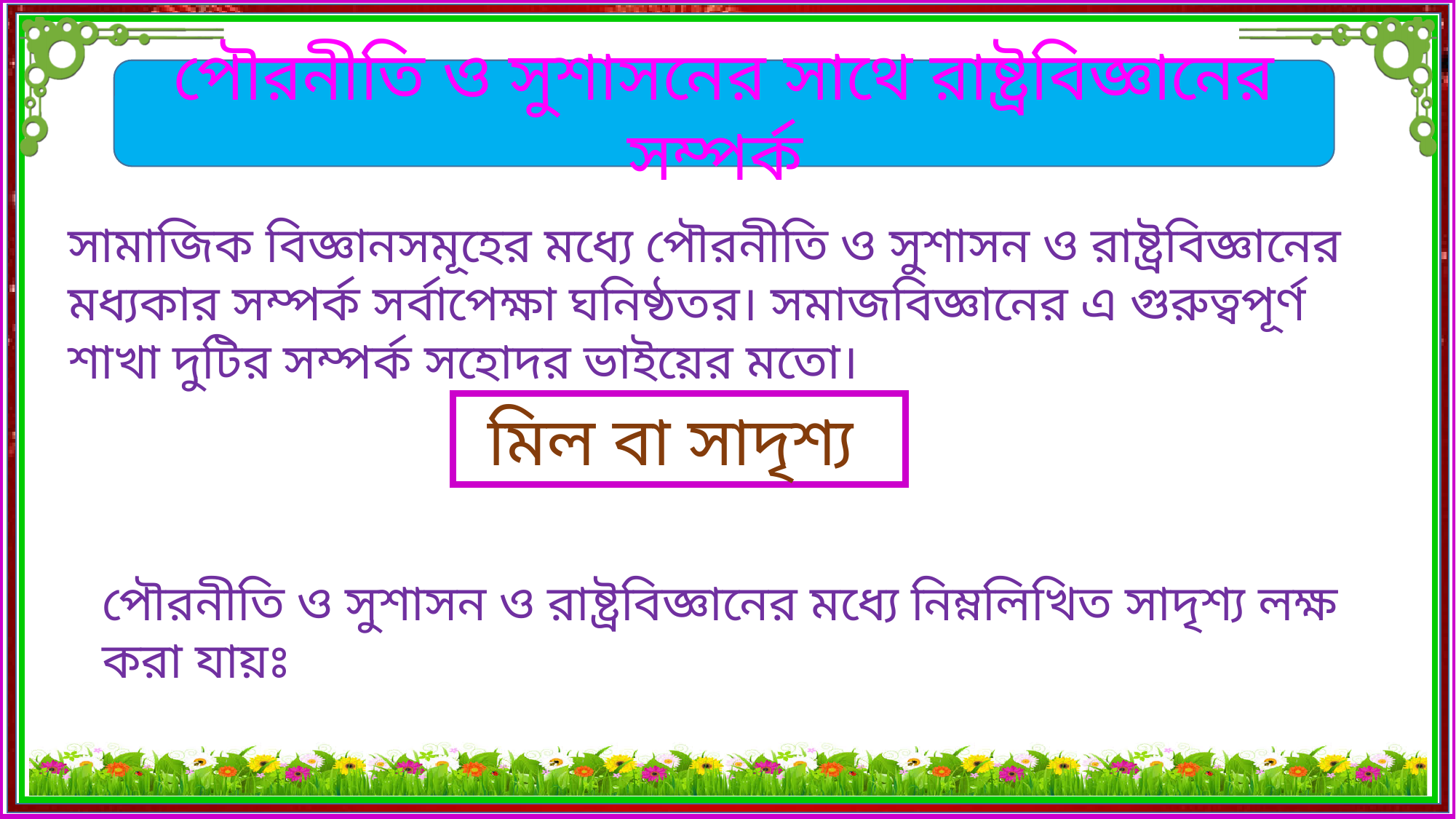

পৌরনীতি ও সুশাসনের সাথে রাষ্ট্রবিজ্ঞানের সম্পর্ক
সামাজিক বিজ্ঞানসমূহের মধ্যে পৌরনীতি ও সুশাসন ও রাষ্ট্রবিজ্ঞানের মধ্যকার সম্পর্ক সর্বাপেক্ষা ঘনিষ্ঠতর। সমাজবিজ্ঞানের এ গুরুত্বপূর্ণ শাখা দুটির সম্পর্ক সহোদর ভাইয়ের মতো।
মিল বা সাদৃশ্য
পৌরনীতি ও সুশাসন ও রাষ্ট্রবিজ্ঞানের মধ্যে নিম্নলিখিত সাদৃশ্য লক্ষ করা যায়ঃ